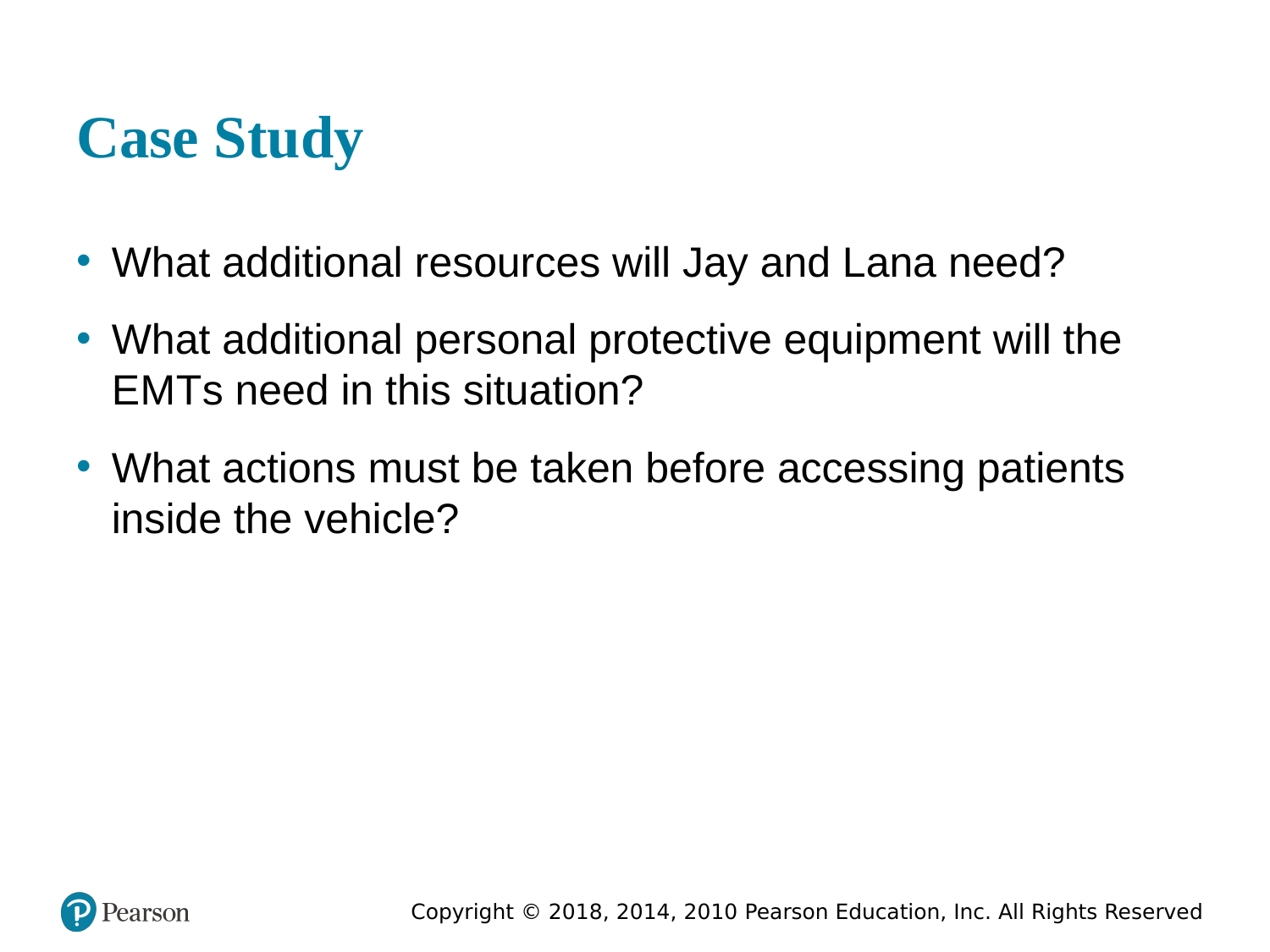

# Case Study
What additional resources will Jay and Lana need?
What additional personal protective equipment will the E M T s need in this situation?
What actions must be taken before accessing patients inside the vehicle?